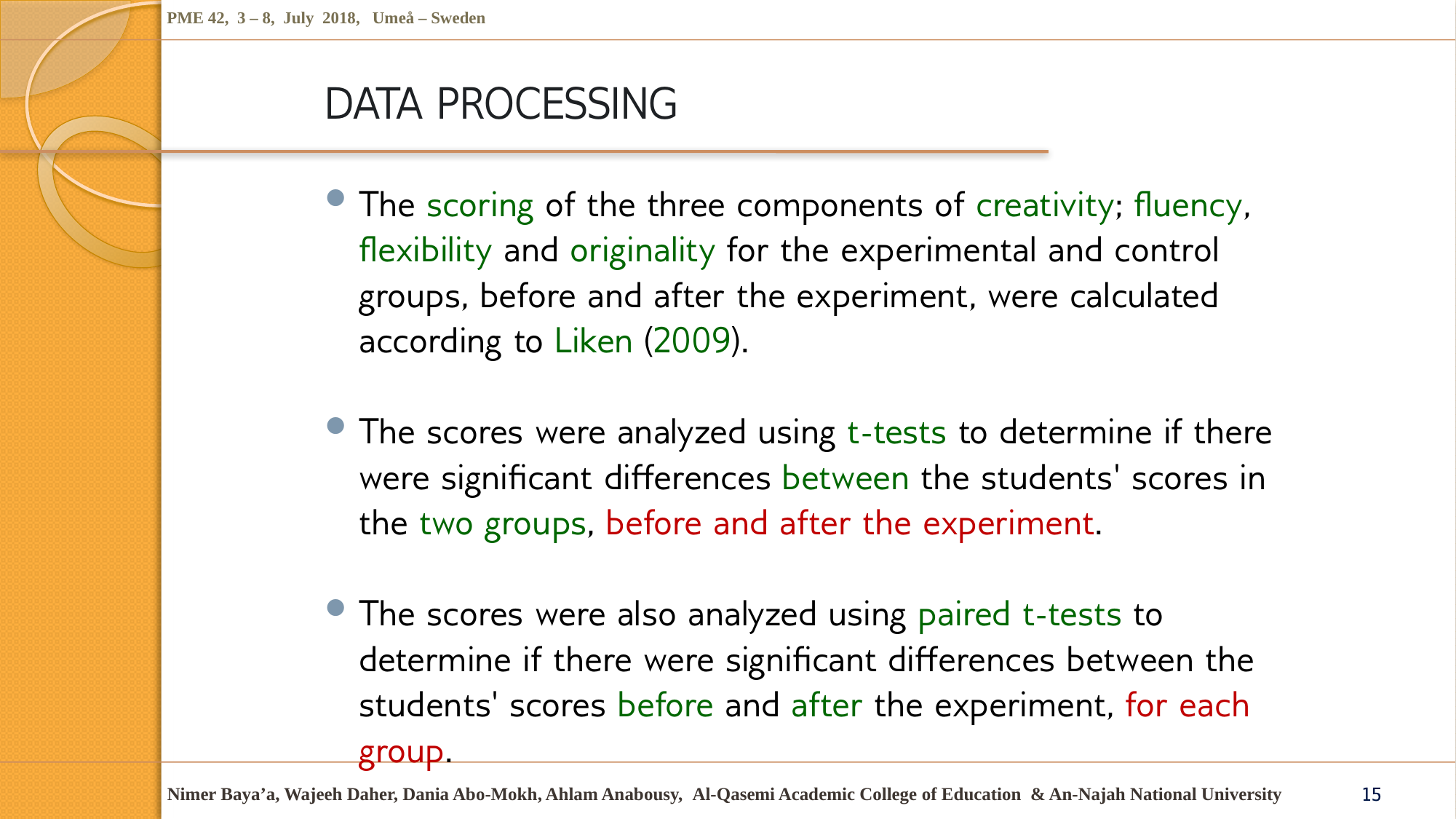

# DATA PROCESSING
The scoring of the three components of creativity; fluency, flexibility and originality for the experimental and control groups, before and after the experiment, were calculated according to Liken (2009).
The scores were analyzed using t-tests to determine if there were significant differences between the students' scores in the two groups, before and after the experiment.
The scores were also analyzed using paired t-tests to determine if there were significant differences between the students' scores before and after the experiment, for each group.
15